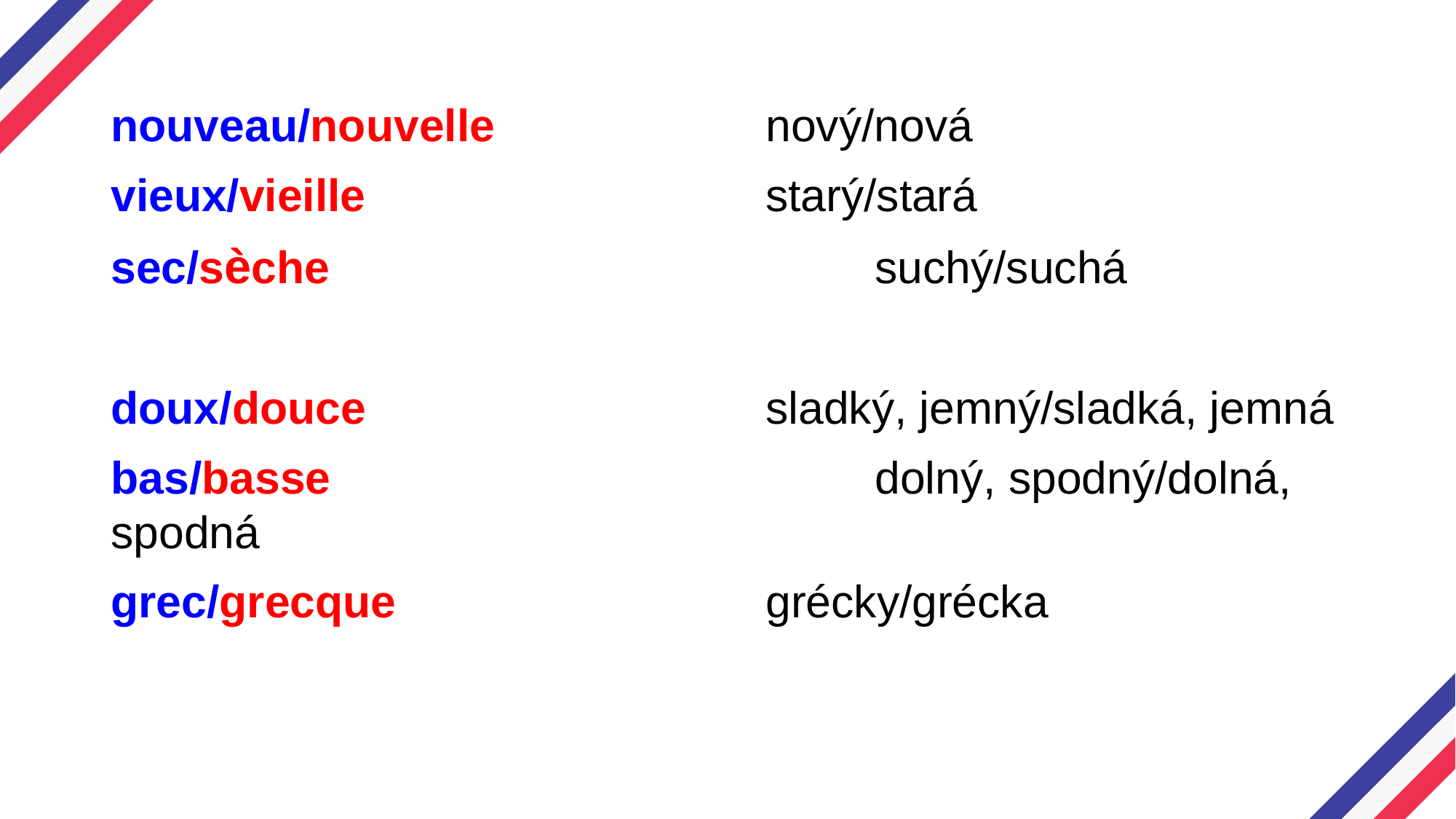

nouveau/nouvelle			nový/nová
vieux/vieille				starý/stará
sec/sèche					suchý/suchá

doux/douce				sladký, jemný/sladká, jemná
bas/basse					dolný, spodný/dolná, spodná
grec/grecque				grécky/grécka